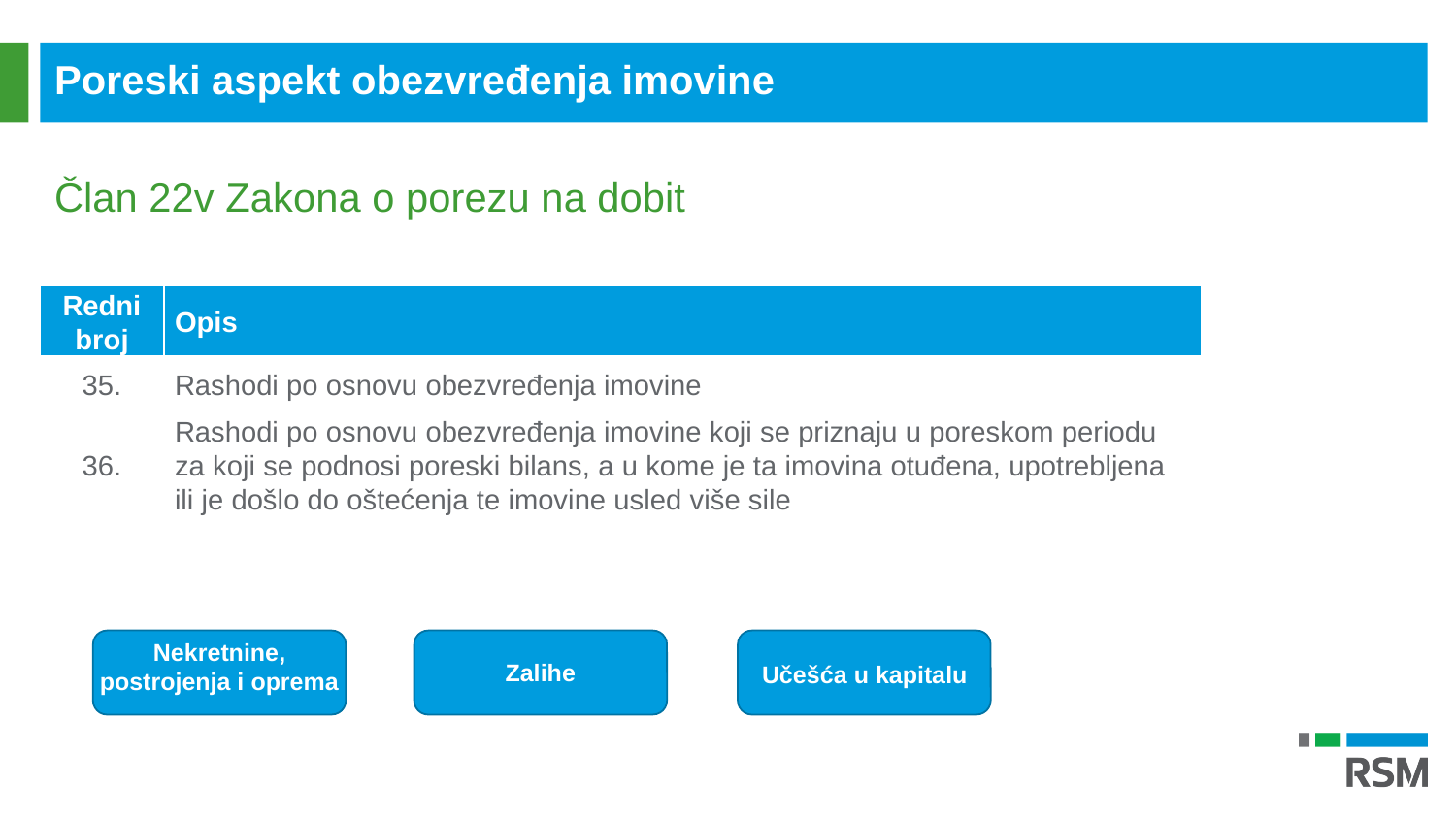

Poreski aspekt obezvređenja imovine
Član 22v Zakona o porezu na dobit
| Redni broj | Opis |
| --- | --- |
| 35. | Rashodi po osnovu obezvređenja imovine |
| 36. | Rashodi po osnovu obezvređenja imovine koji se priznaju u poreskom periodu za koji se podnosi poreski bilans, a u kome je ta imovina otuđena, upotrebljena ili je došlo do oštećenja te imovine usled više sile |
Nekretnine, postrojenja i oprema

Zalihe
Učešća u kapitalu